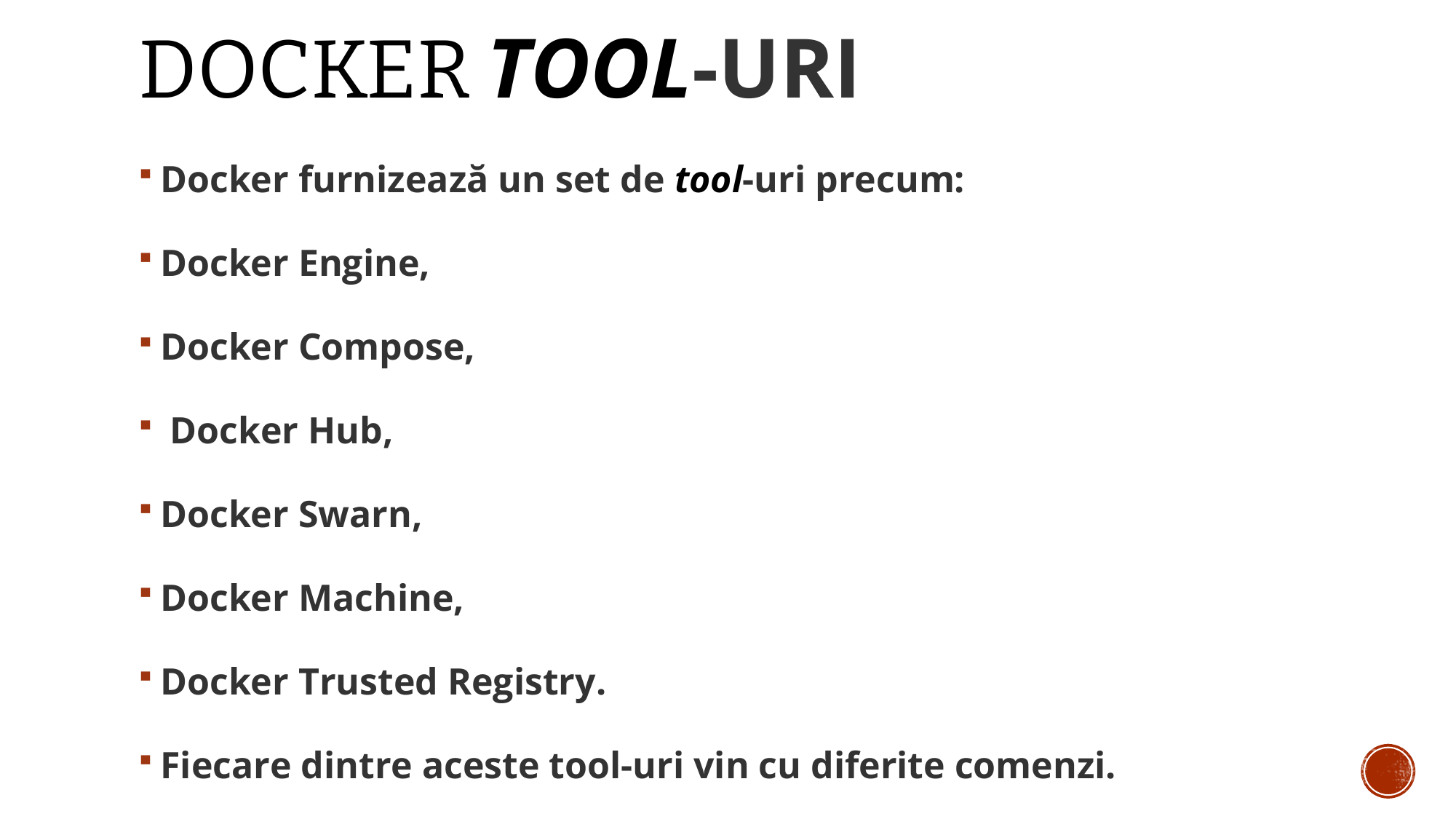

# Docker tool-uri
Docker furnizează un set de tool-uri precum:
Docker Engine,
Docker Compose,
 Docker Hub,
Docker Swarn,
Docker Machine,
Docker Trusted Registry.
Fiecare dintre aceste tool-uri vin cu diferite comenzi.